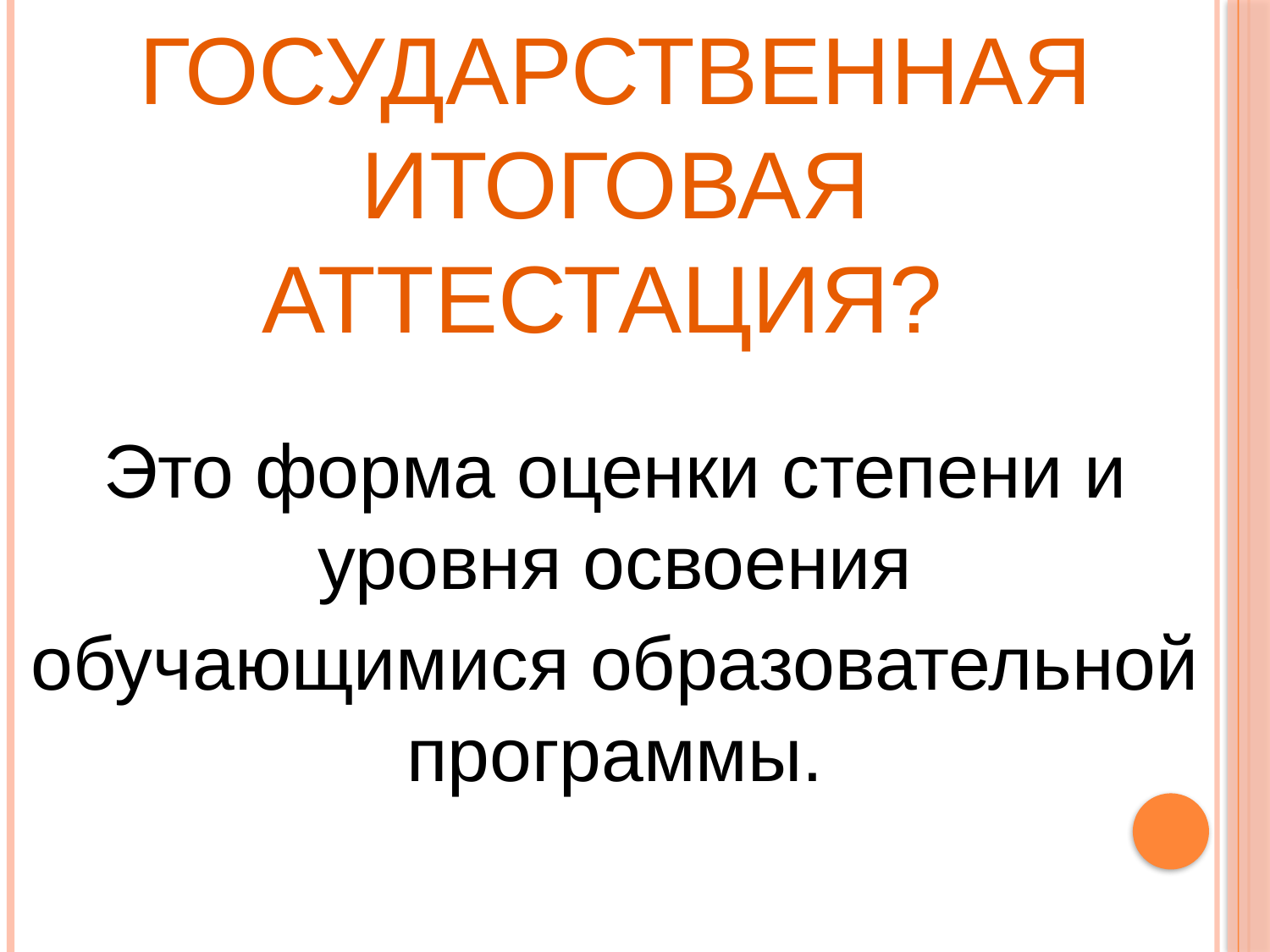

# Что такое Государственная итоговая аттестация?
Это форма оценки степени и уровня освоения
обучающимися образовательной программы.